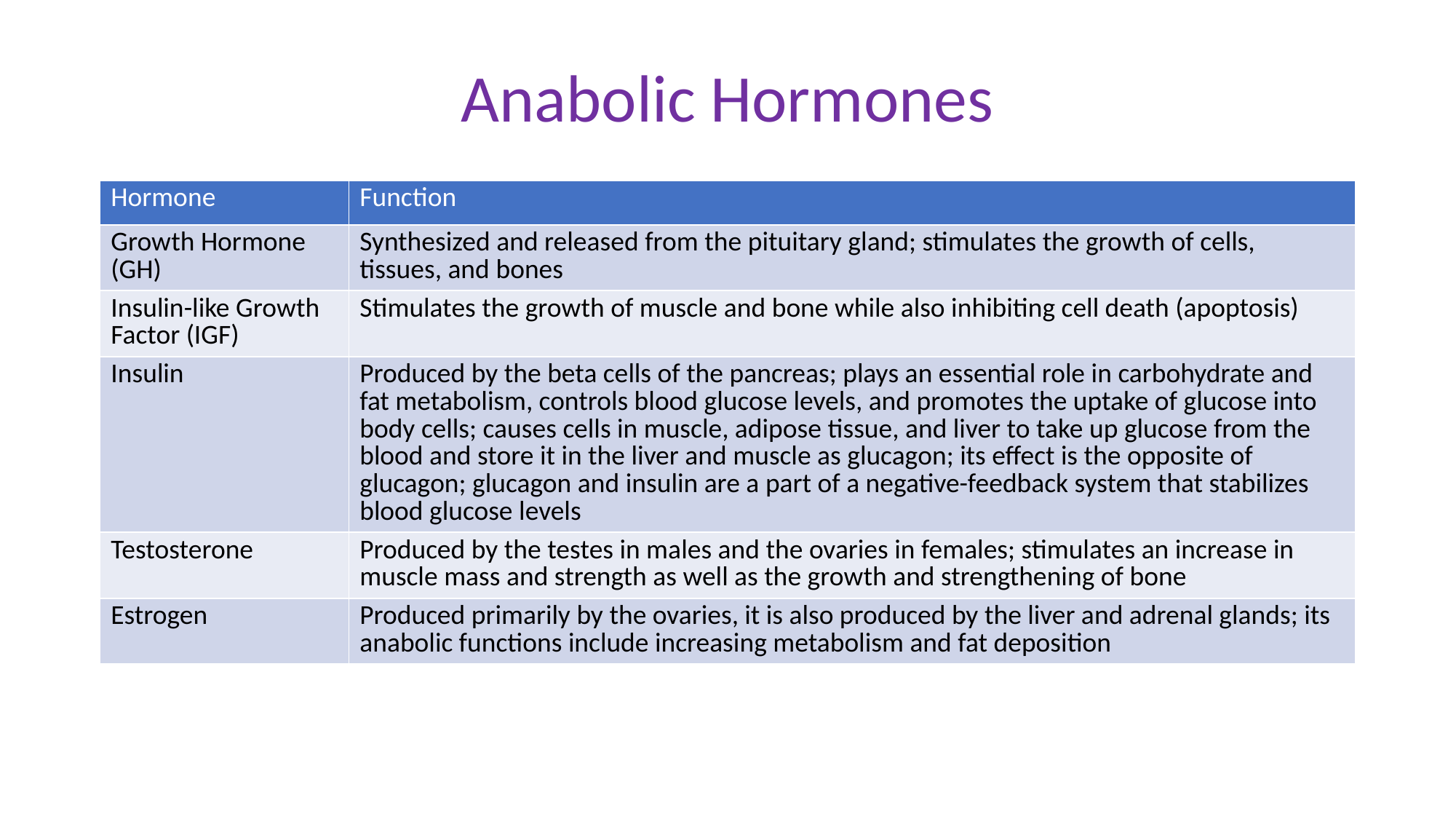

# Anabolic Hormones
| Hormone | Function |
| --- | --- |
| Growth Hormone (GH) | Synthesized and released from the pituitary gland; stimulates the growth of cells, tissues, and bones |
| Insulin-like Growth Factor (IGF) | Stimulates the growth of muscle and bone while also inhibiting cell death (apoptosis) |
| Insulin | Produced by the beta cells of the pancreas; plays an essential role in carbohydrate and fat metabolism, controls blood glucose levels, and promotes the uptake of glucose into body cells; causes cells in muscle, adipose tissue, and liver to take up glucose from the blood and store it in the liver and muscle as glucagon; its effect is the opposite of glucagon; glucagon and insulin are a part of a negative-feedback system that stabilizes blood glucose levels |
| Testosterone | Produced by the testes in males and the ovaries in females; stimulates an increase in muscle mass and strength as well as the growth and strengthening of bone |
| Estrogen | Produced primarily by the ovaries, it is also produced by the liver and adrenal glands; its anabolic functions include increasing metabolism and fat deposition |